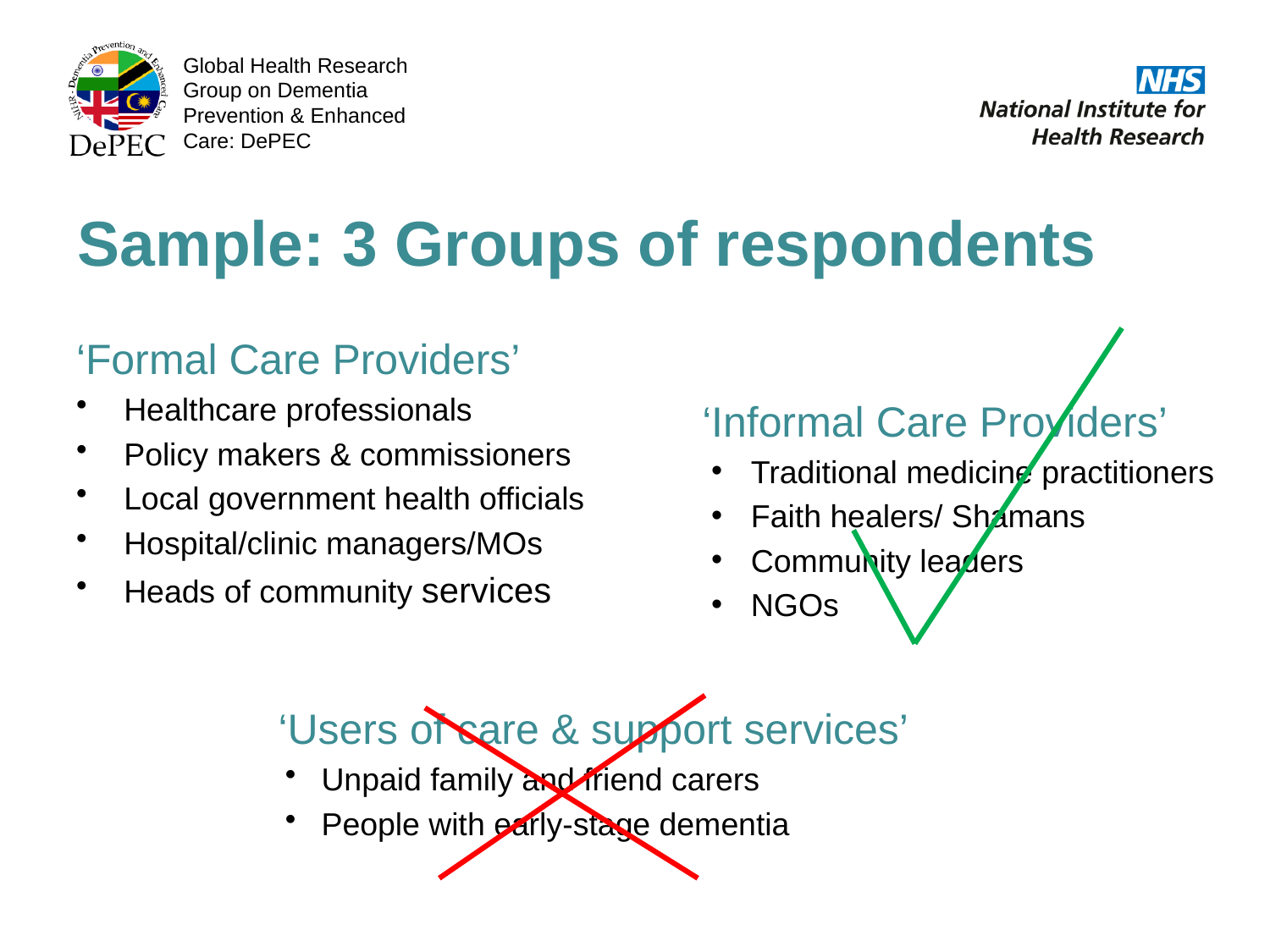

Sample: 3 Groups of respondents
‘Formal Care Providers’
Healthcare professionals
Policy makers & commissioners
Local government health officials
Hospital/clinic managers/MOs
Heads of community services
‘Informal Care Providers’
Traditional medicine practitioners
Faith healers/ Shamans
Community leaders
NGOs
‘Users of care & support services’
Unpaid family and friend carers
People with early-stage dementia